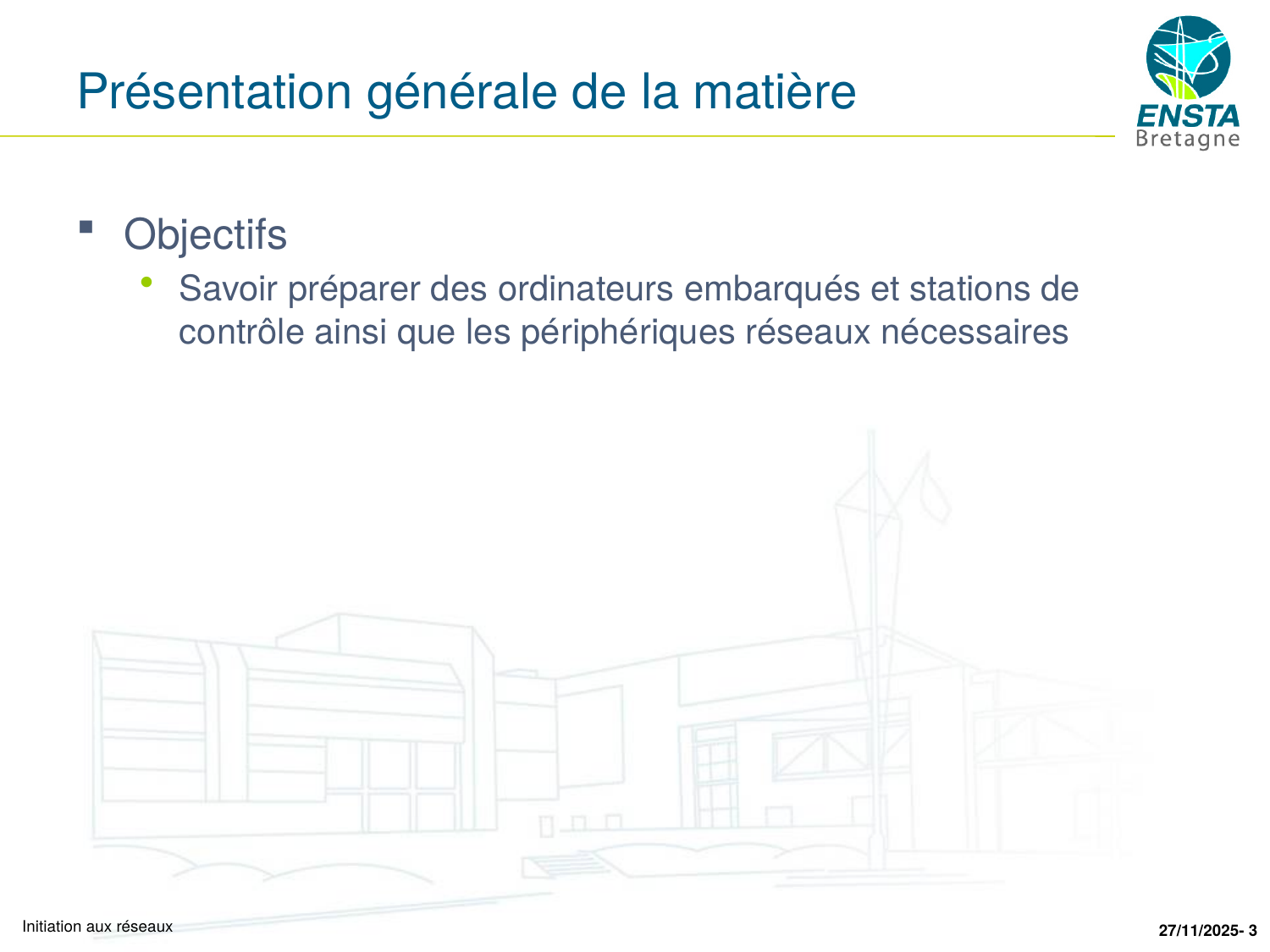

# Présentation générale de la matière
Objectifs
Savoir préparer des ordinateurs embarqués et stations de contrôle ainsi que les périphériques réseaux nécessaires